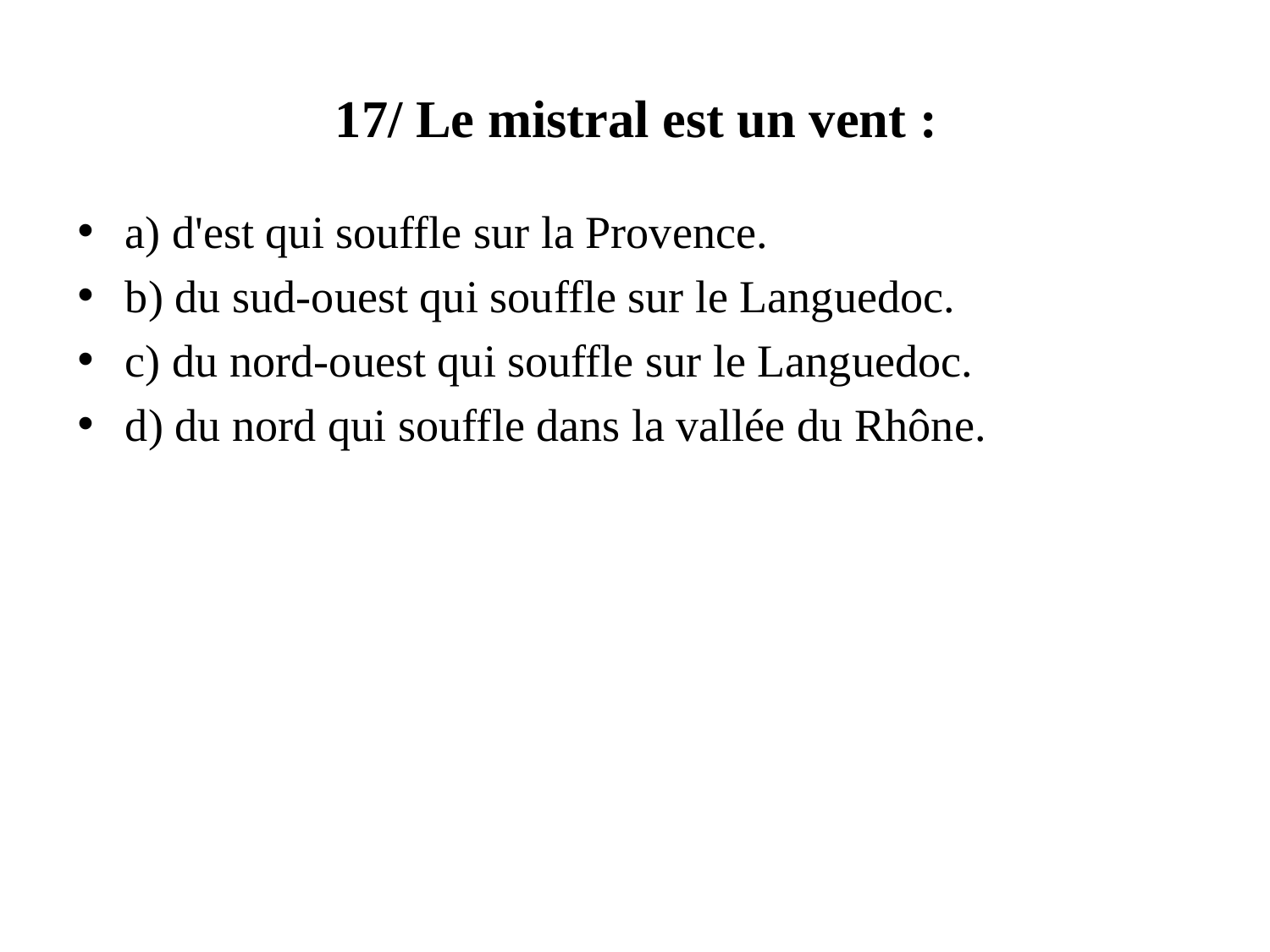

# 17/ Le mistral est un vent :
a) d'est qui souffle sur la Provence.
b) du sud-ouest qui souffle sur le Languedoc.
c) du nord-ouest qui souffle sur le Languedoc.
d) du nord qui souffle dans la vallée du Rhône.